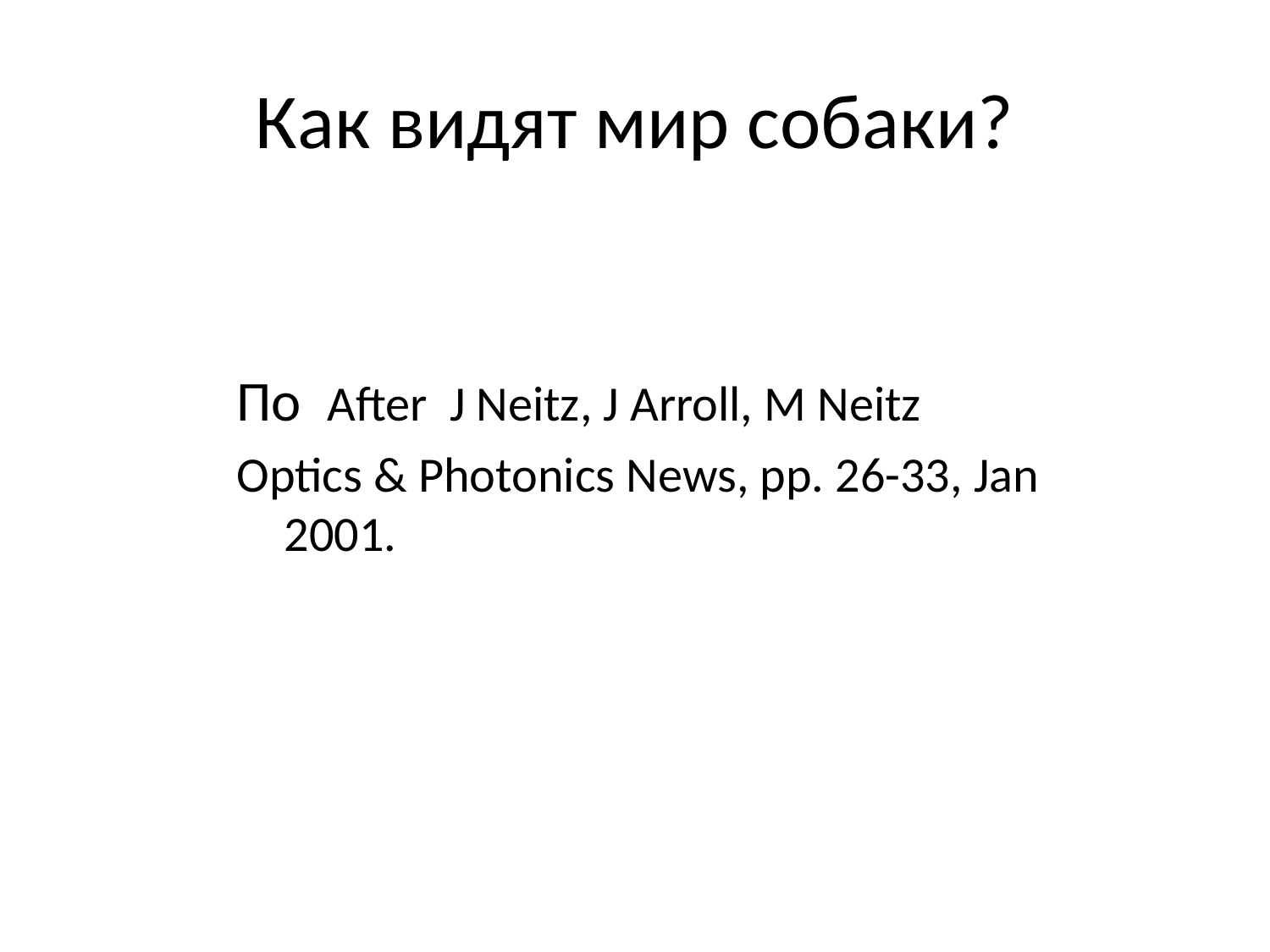

# Как видят мир собаки?
По  After  J Neitz, J Arroll, M Neitz
Optics & Photonics News, pp. 26-33, Jan 2001.